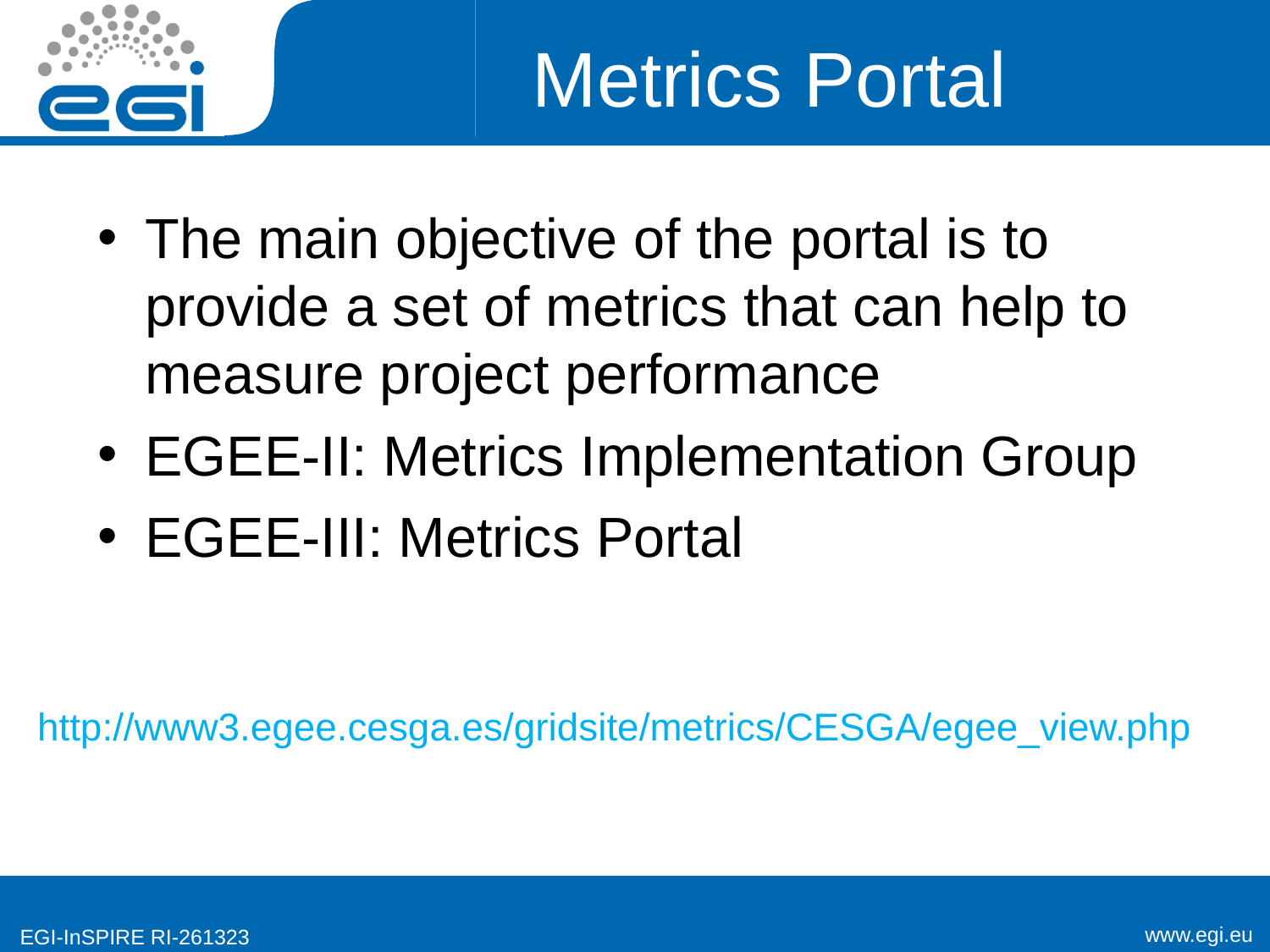

# Metrics Portal
The main objective of the portal is to provide a set of metrics that can help to measure project performance
EGEE-II: Metrics Implementation Group
EGEE-III: Metrics Portal

http://www3.egee.cesga.es/gridsite/metrics/CESGA/egee_view.php